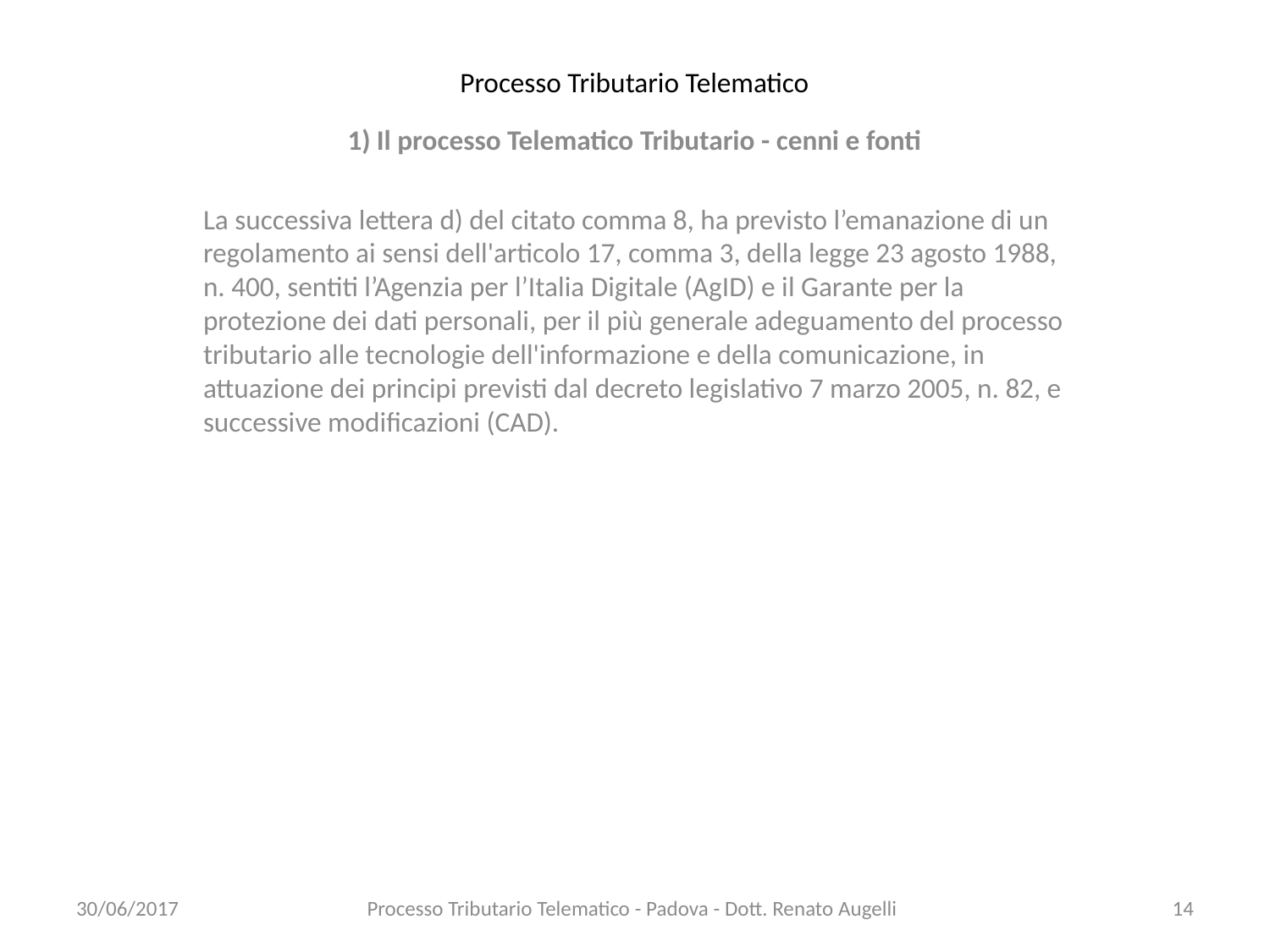

# Processo Tributario Telematico
1) Il processo Telematico Tributario - cenni e fonti

La successiva lettera d) del citato comma 8, ha previsto l’emanazione di un regolamento ai sensi dell'articolo 17, comma 3, della legge 23 agosto 1988, n. 400, sentiti l’Agenzia per l’Italia Digitale (AgID) e il Garante per la protezione dei dati personali, per il più generale adeguamento del processo tributario alle tecnologie dell'informazione e della comunicazione, in attuazione dei principi previsti dal decreto legislativo 7 marzo 2005, n. 82, e successive modificazioni (CAD).
30/06/2017
Processo Tributario Telematico - Padova - Dott. Renato Augelli
14